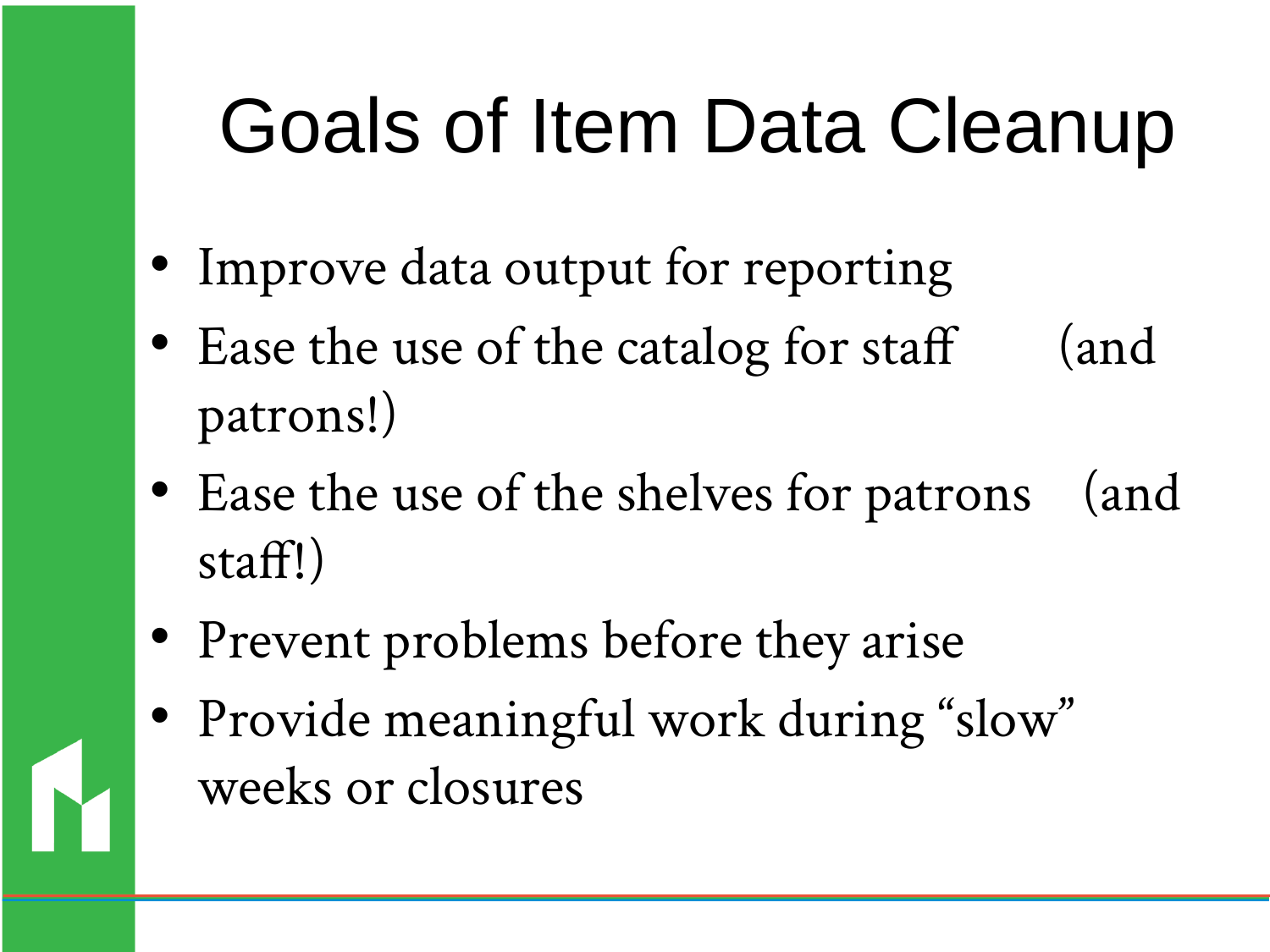

# Goals of Item Data Cleanup
Improve data output for reporting
Ease the use of the catalog for staff        (and patrons!)
Ease the use of the shelves for patrons    (and staff!)
Prevent problems before they arise
Provide meaningful work during “slow” weeks or closures